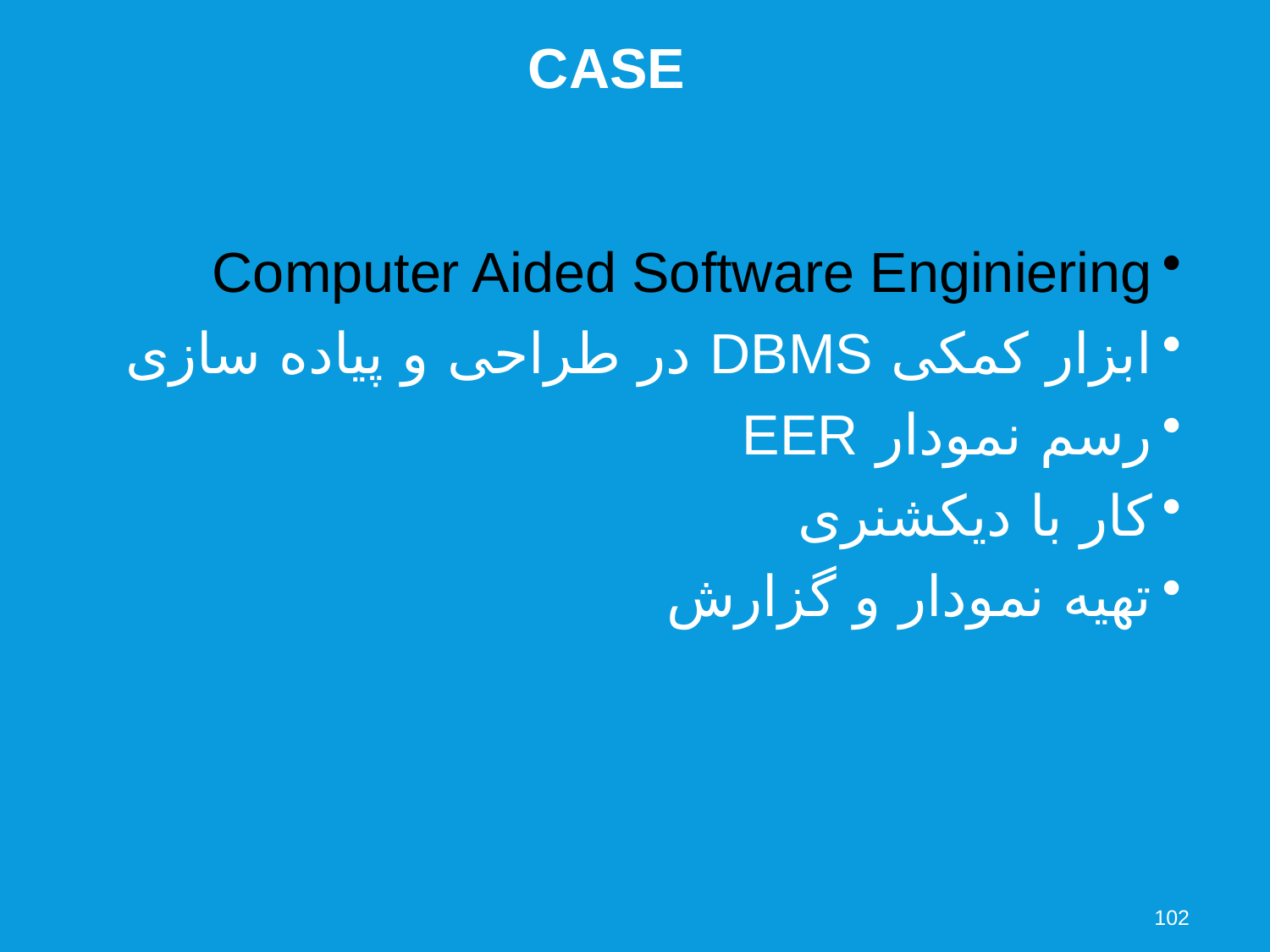

CASE
Computer Aided Software Enginiering
ابزار کمکی DBMS در طراحی و پياده سازی
رسم نمودار EER
کار با ديکشنری
تهيه نمودار و گزارش
102